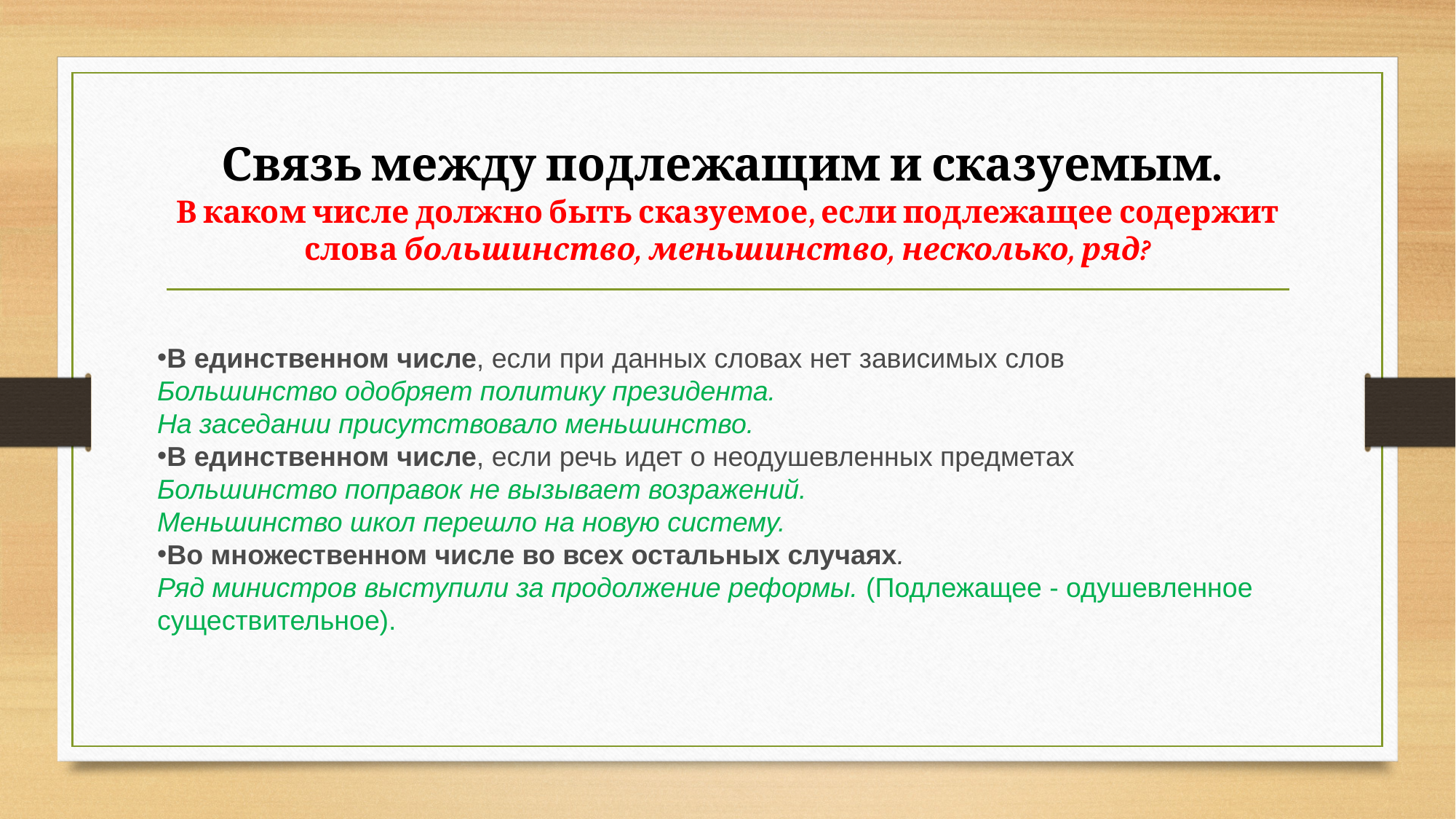

# Связь между подлежащим и сказуемым.  В каком числе должно быть сказуемое, если подлежащее содержит слова большинство, меньшинство, несколько, ряд?
В единственном числе, если при данных словах нет зависимых слов
Большинство одобряет политику президента.
На заседании присутствовало меньшинство.
В единственном числе, если речь идет о неодушевленных предметах
Большинство поправок не вызывает возражений.
Меньшинство школ перешло на новую систему.
Во множественном числе во всех остальных случаях.
Ряд министров выступили за продолжение реформы. (Подлежащее - одушевленное существительное).